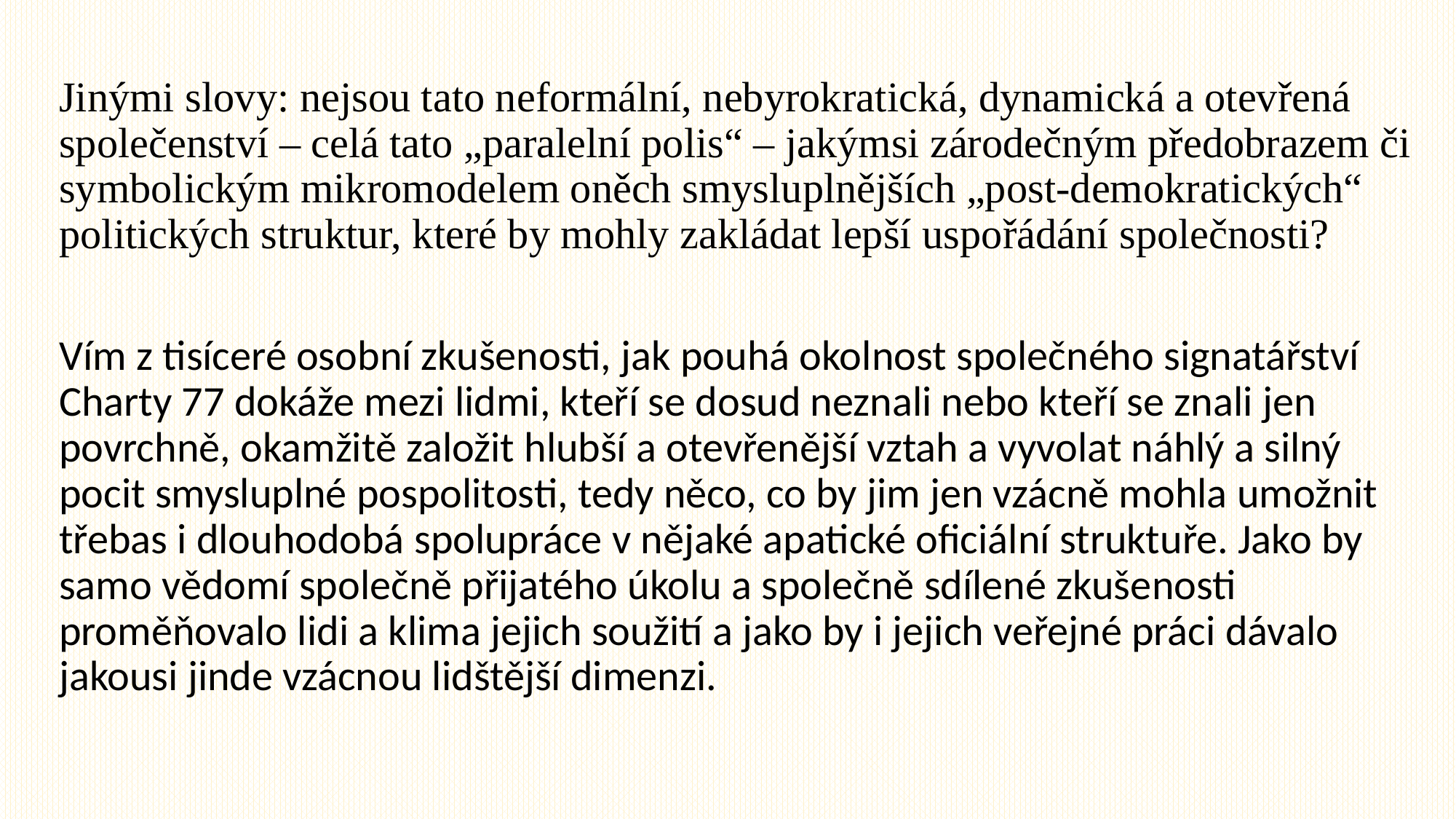

Jinými slovy: nejsou tato neformální, nebyrokra­tická, dynamická a otevřená společenství – celá tato „paralelní polis“ – jakýmsi zárodečným předobrazem či symbolickým mikromodelem oněch smysluplnějších „post-demokratických“ politických struk­tur, které by mohly zakládat lepší uspořádání společnosti?

Vím z tisíceré osobní zkušenosti, jak pouhá okol­nost společného signatářství Charty 77 dokáže mezi lidmi, kteří se dosud neznali nebo kteří se znali jen povrchně, okamžitě založit hlubší a otevřenější vztah a vyvolat náhlý a silný pocit smysluplné po­spolitosti, tedy něco, co by jim jen vzácně mohla umožnit třebas i dlouhodobá spolupráce v nějaké apatické oficiální struktuře. Jako by samo vědomí společně přijatého úkolu a společně sdílené zkuše­nosti proměňovalo lidi a klima jejich soužití a jako by i jejich veřejné práci dávalo jakousi jinde vzác­nou lidštější dimenzi.